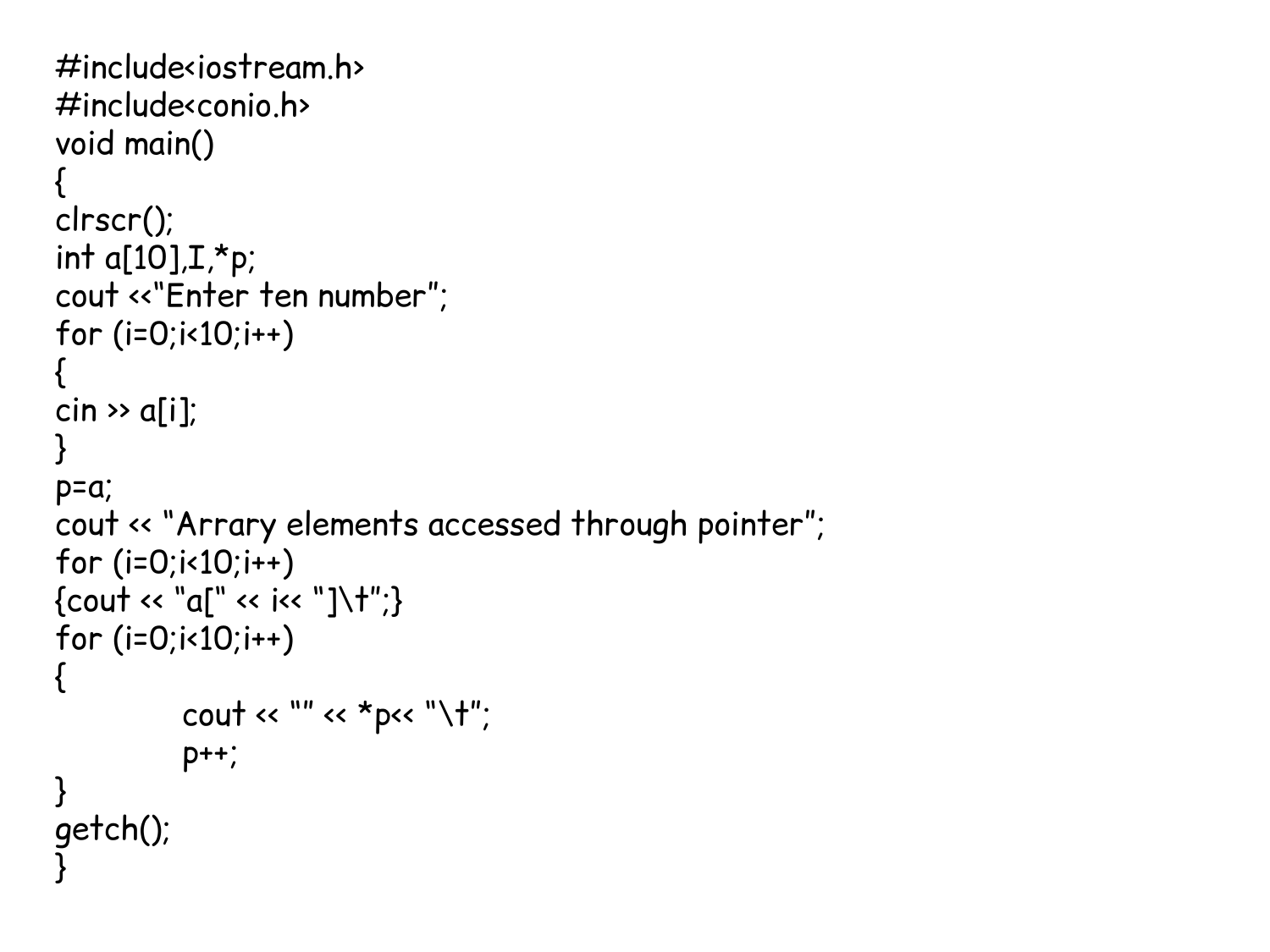

# #include<iostream.h> #include<conio.h> void main() { clrscr(); int a[10],I,*p; cout <<“Enter ten number”; for (i=0;i<10;i++) { cin >> a[i]; } p=a; cout << “Arrary elements accessed through pointer”; for (i=0;i<10;i++) {cout << “a[“ << i<< “]\t”;} for (i=0;i<10;i++) { cout << “” << *p<< “\t”; p++; } getch(); }